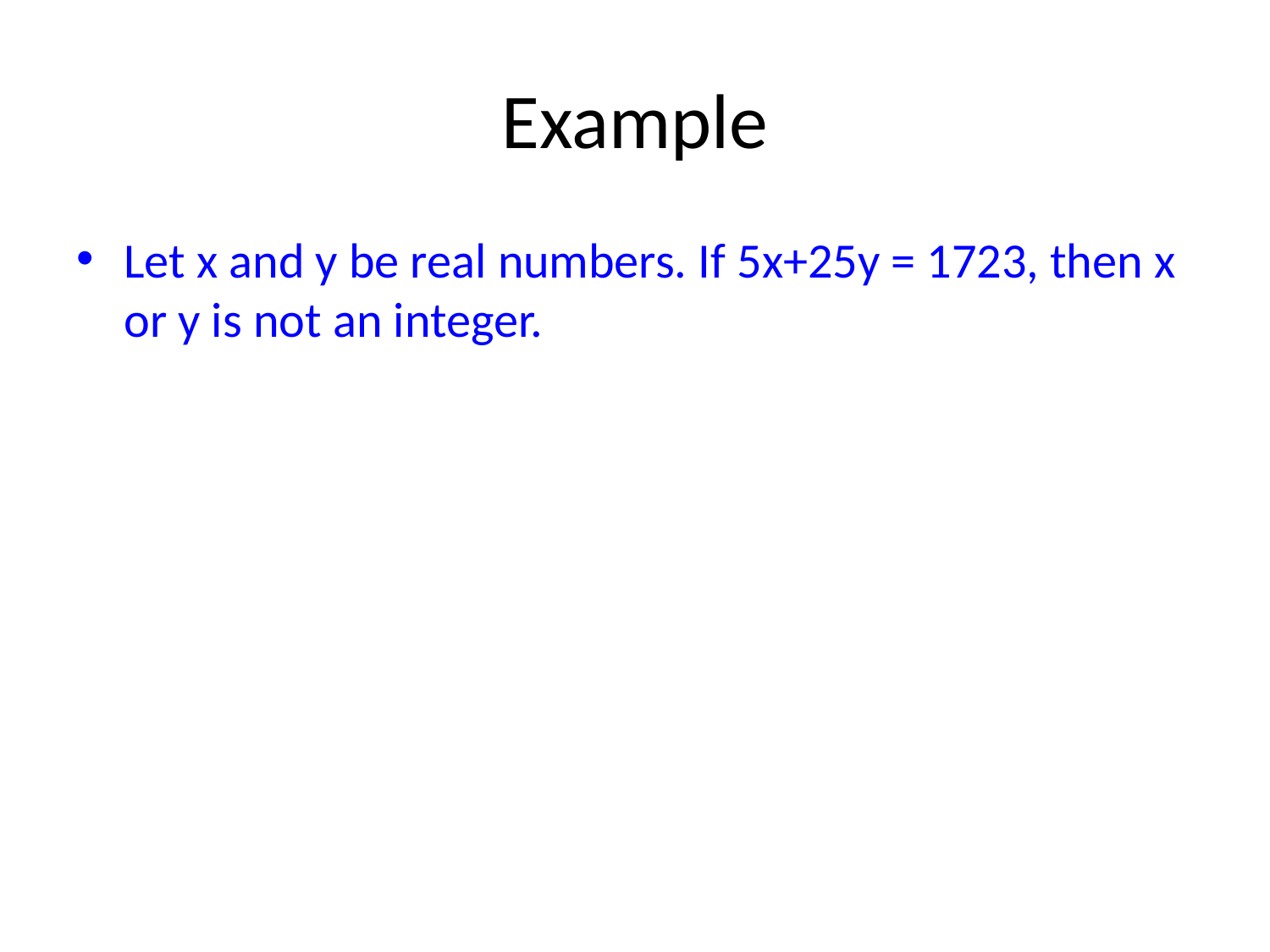

# Example
Let x and y be real numbers. If 5x+25y = 1723, then x or y is not an integer.